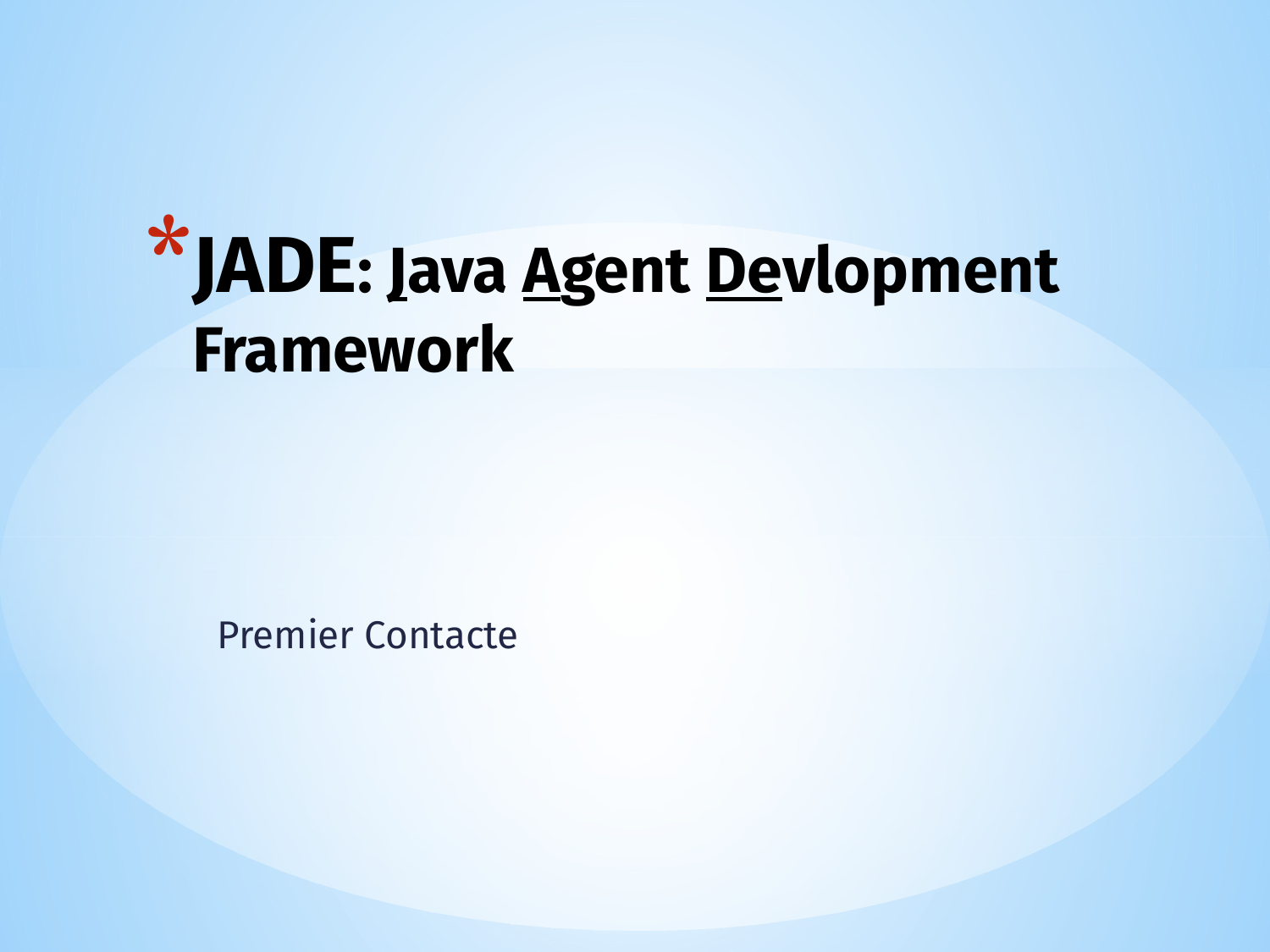

# JADE: Java Agent Devlopment Framework
Premier Contacte